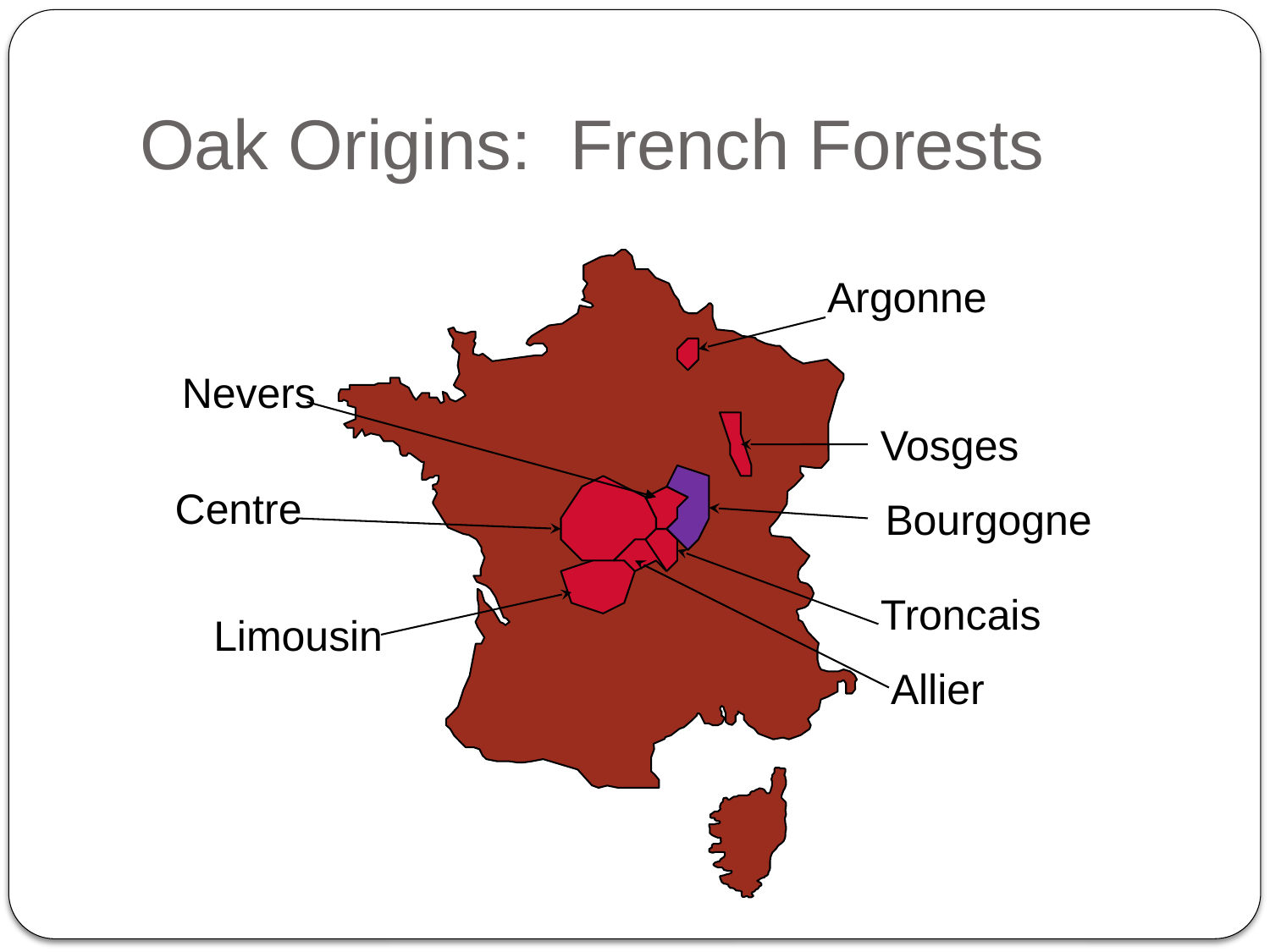

# Oak Origins:  French Forests

Argonne

Nevers

Vosges

   Centre

    Bourgogne

Troncais

Limousin
Allier